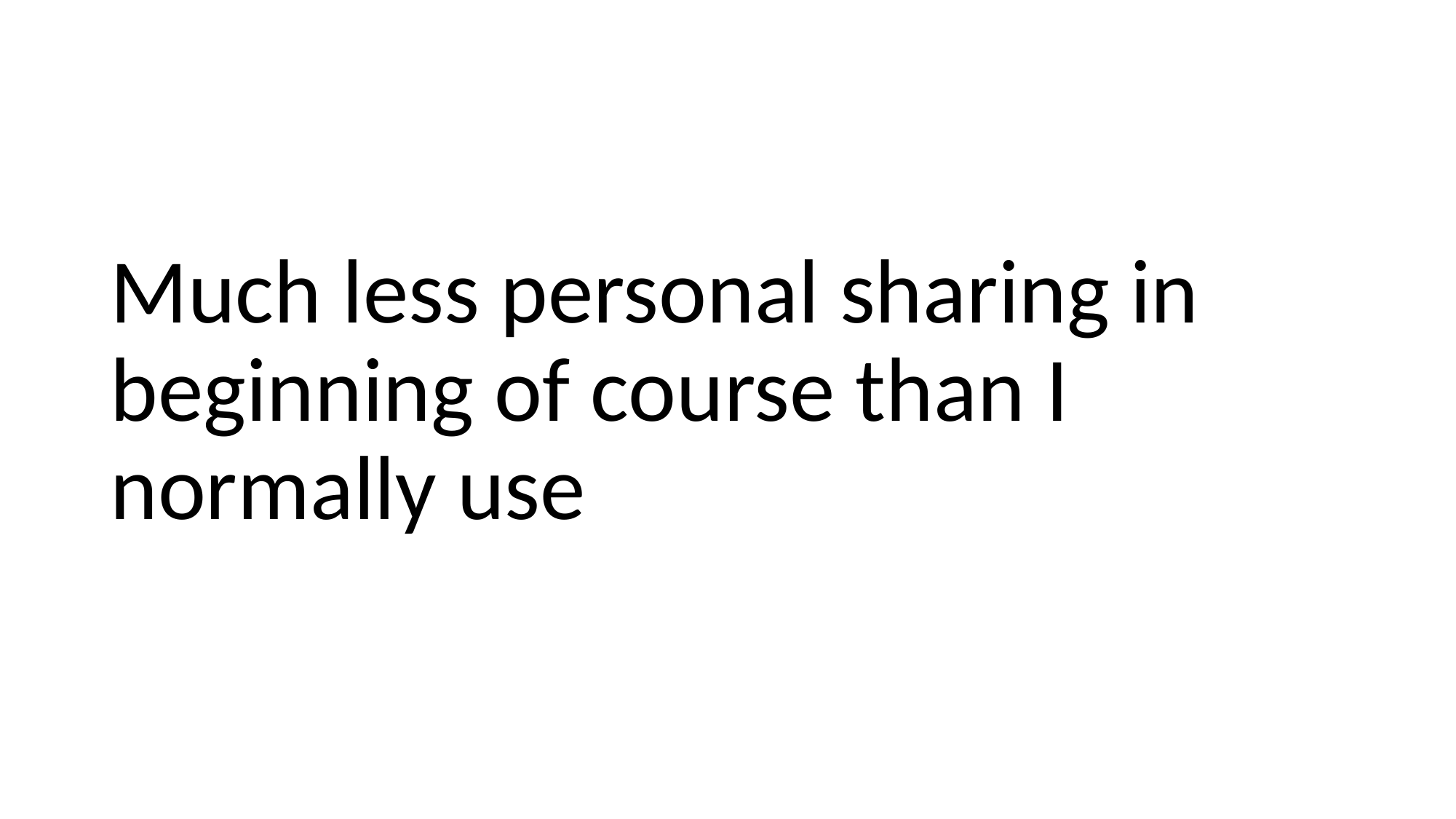

# Much less personal sharing in beginning of course than I normally use